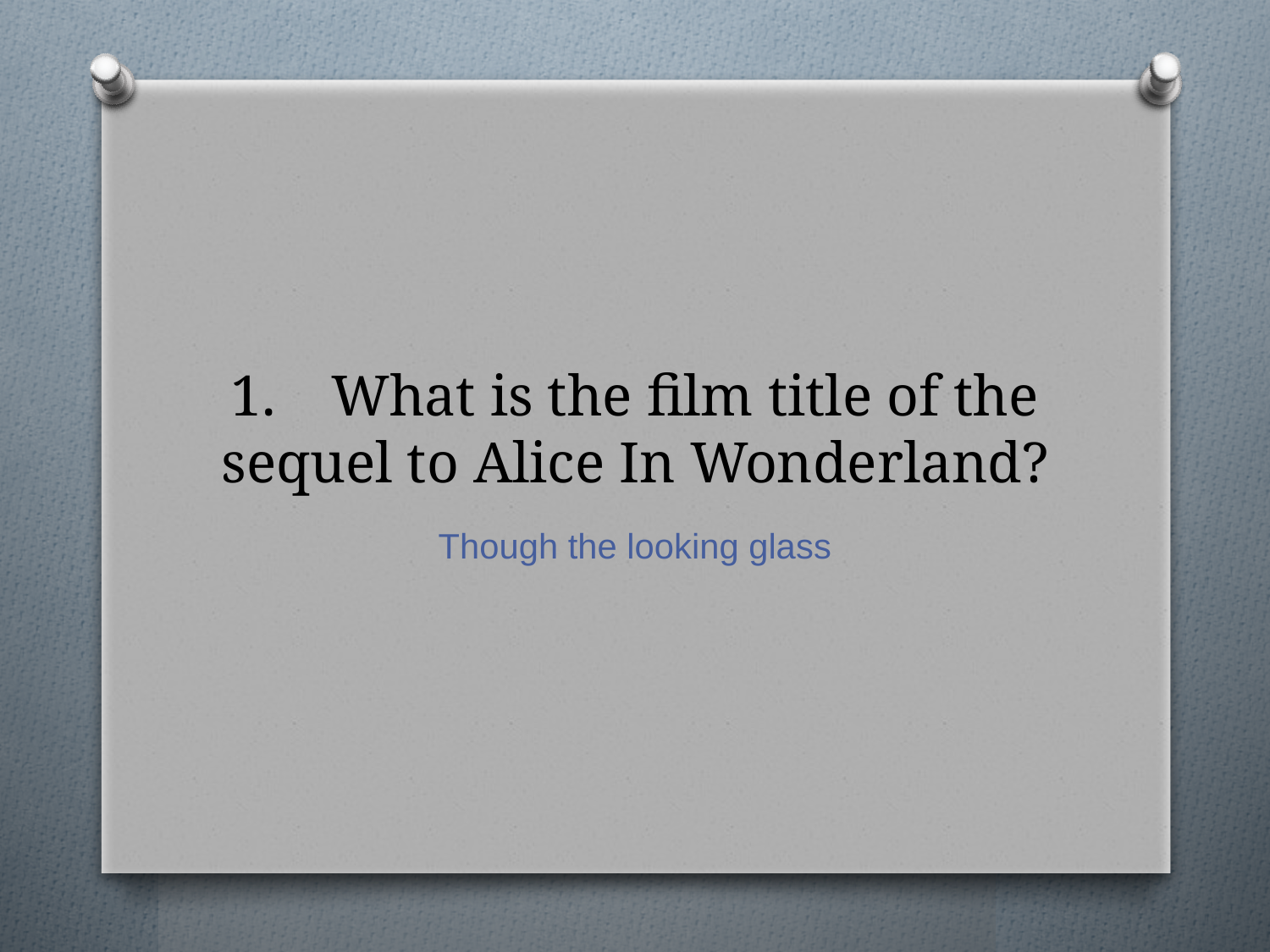

# 1.	What is the film title of the sequel to Alice In Wonderland?
Though the looking glass